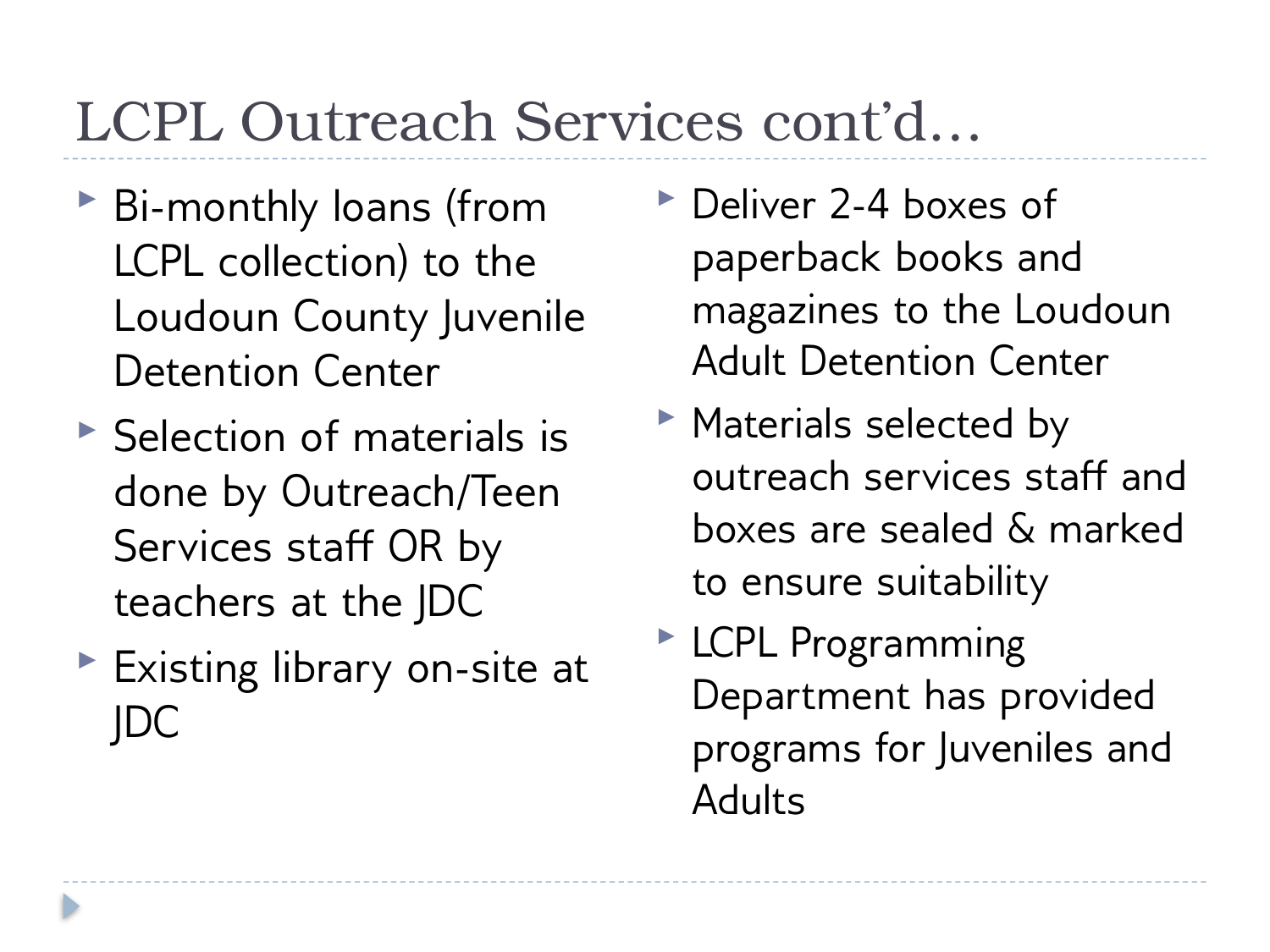

# LCPL Outreach Services cont’d…
Deliver 2-4 boxes of paperback books and magazines to the Loudoun Adult Detention Center
Materials selected by outreach services staff and boxes are sealed & marked to ensure suitability
LCPL Programming Department has provided programs for Juveniles and Adults

Bi-monthly loans (from LCPL collection) to the Loudoun County Juvenile Detention Center
Selection of materials is done by Outreach/Teen Services staff OR by teachers at the JDC
Existing library on-site at JDC